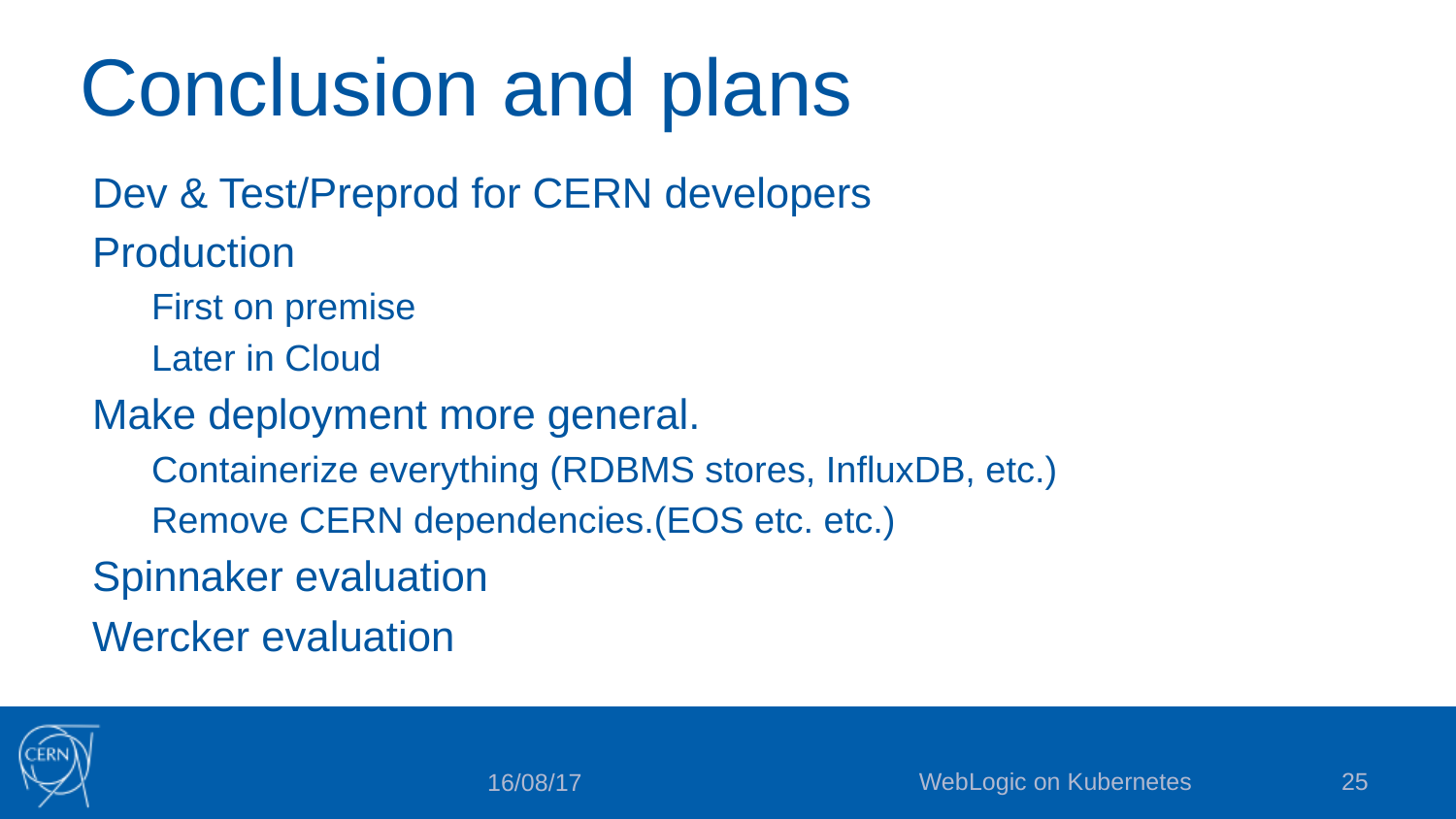

# Conclusion and plans
Dev & Test/Preprod for CERN developers
Production
First on premise
Later in Cloud
Make deployment more general.
Containerize everything (RDBMS stores, InfluxDB, etc.)
Remove CERN dependencies.(EOS etc. etc.)
Spinnaker evaluation
Wercker evaluation

WebLogic on Kubernetes
25
16/08/17